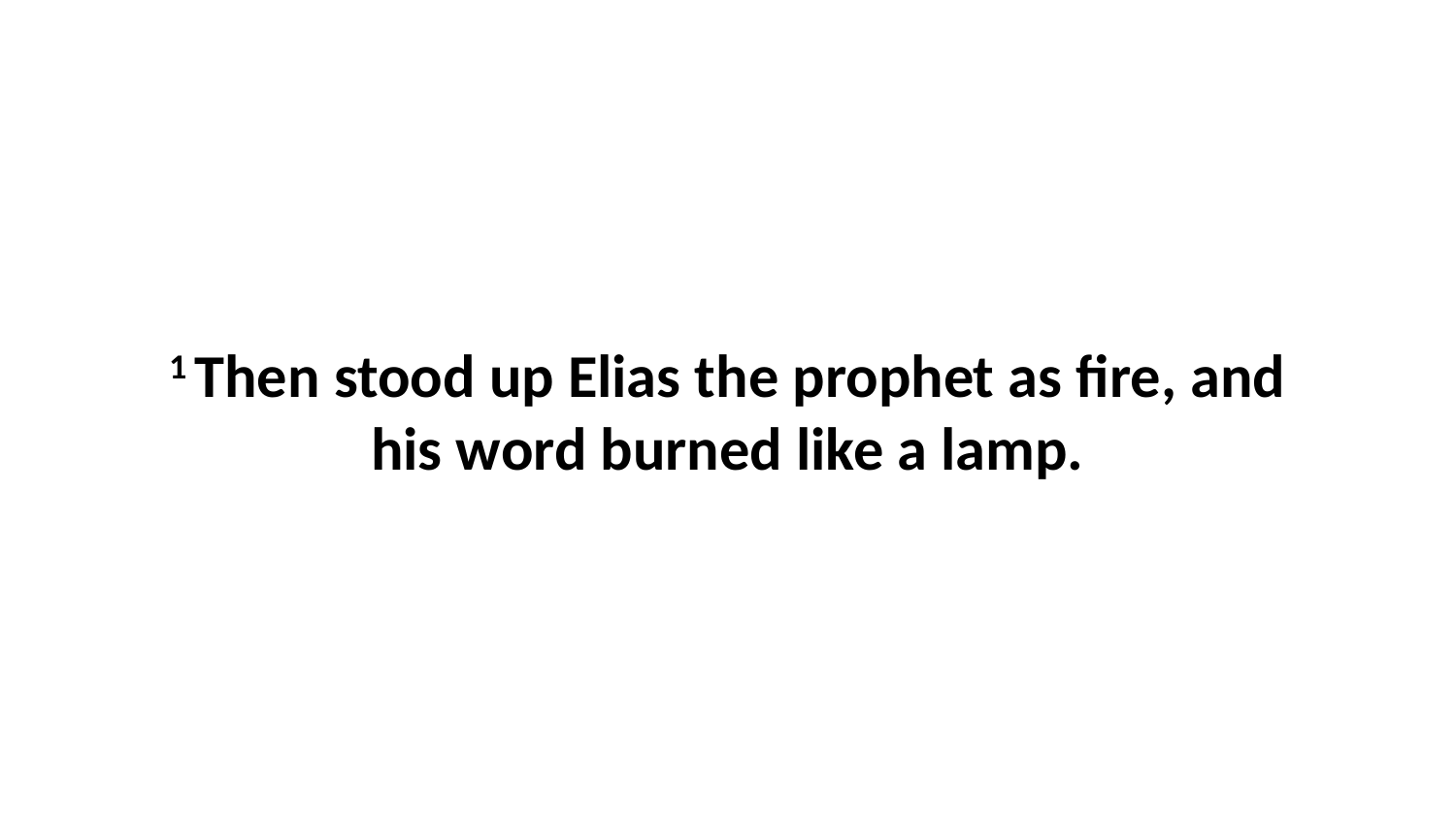

1 Then stood up Elias the prophet as fire, and his word burned like a lamp.